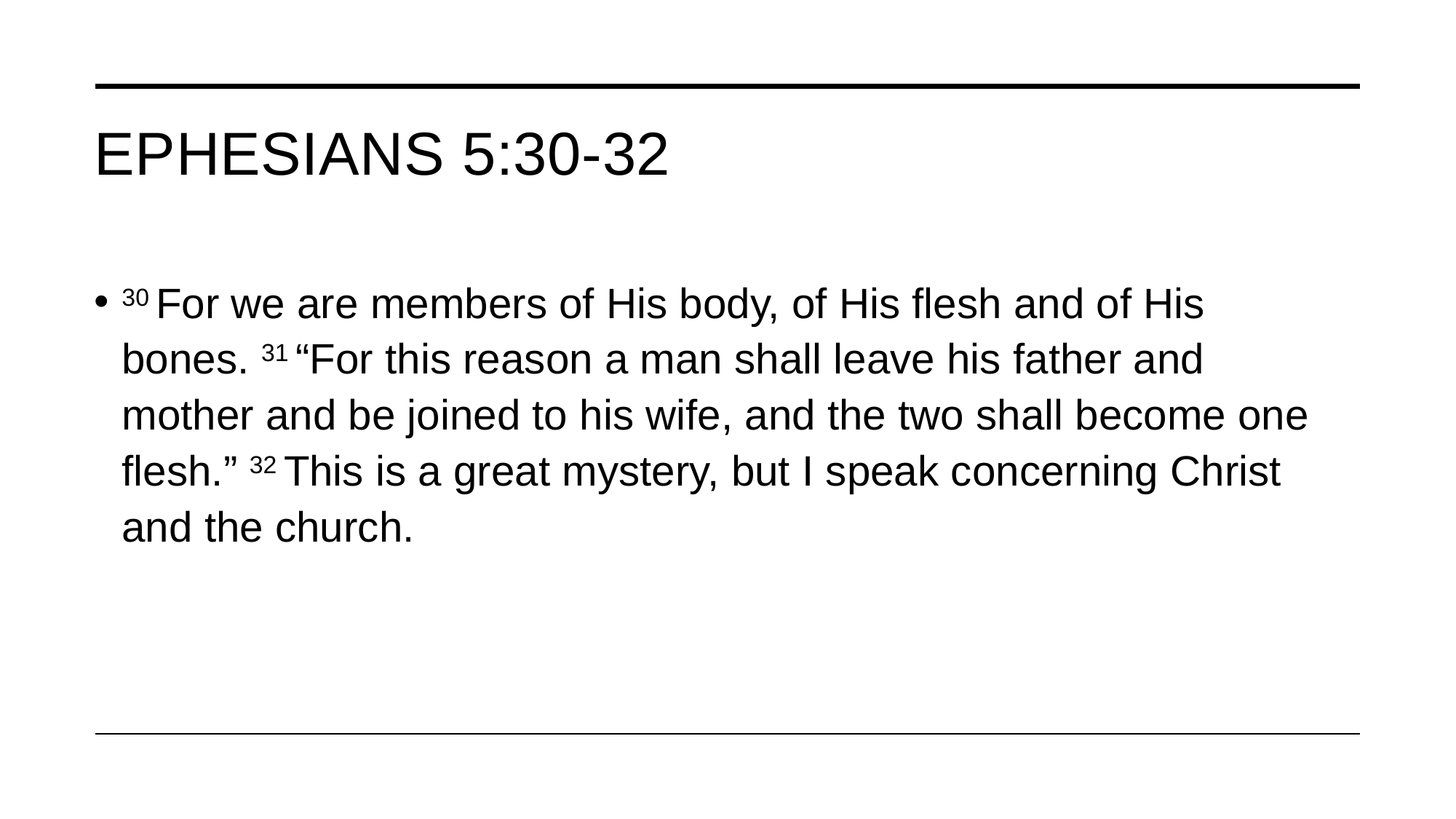

# Ephesians 5:30-32
30 For we are members of His body, of His flesh and of His bones. 31 “For this reason a man shall leave his father and mother and be joined to his wife, and the two shall become one flesh.” 32 This is a great mystery, but I speak concerning Christ and the church.